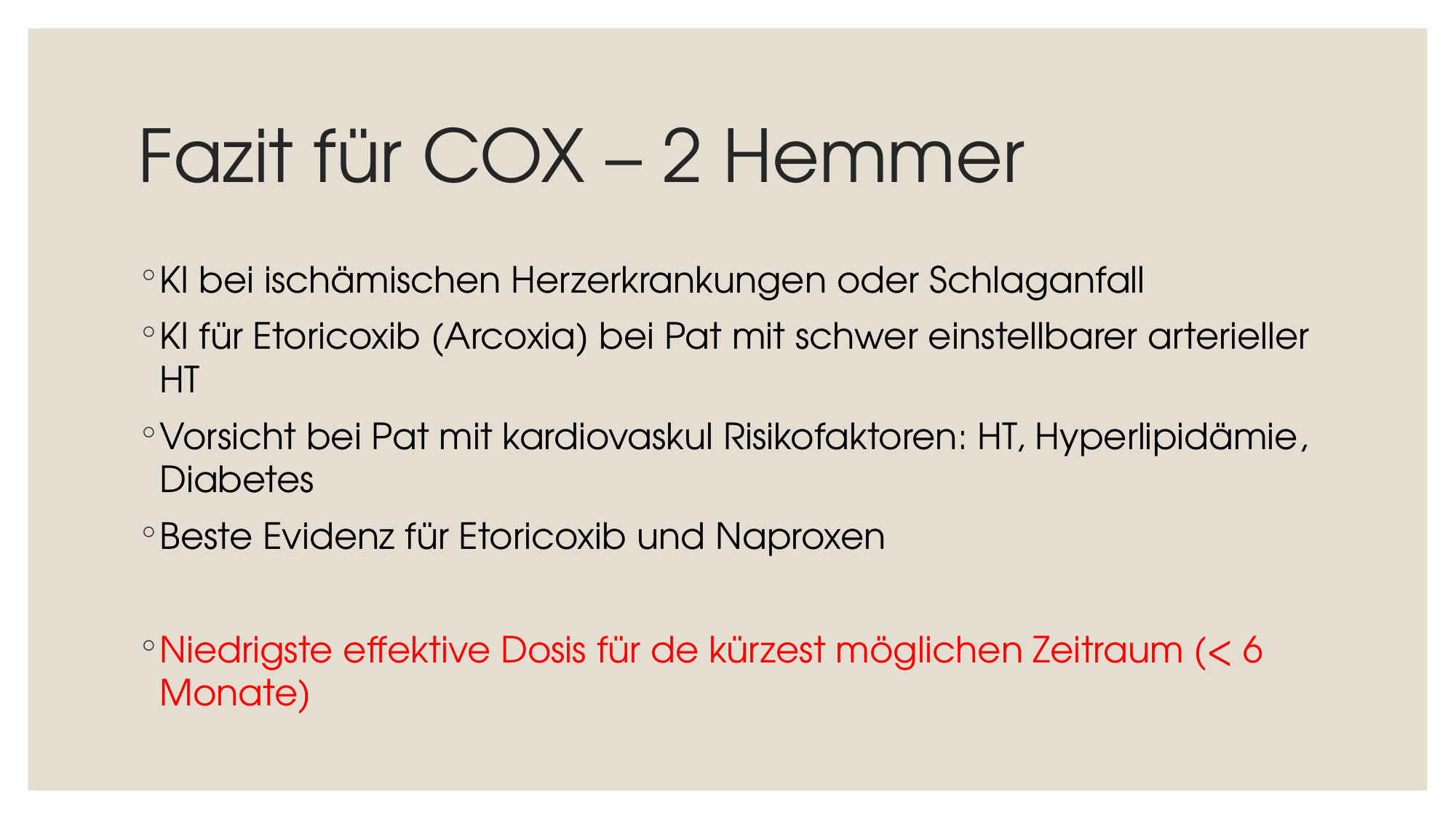

# Fazit für COX – 2 Hemmer
KI bei ischämischen Herzerkrankungen oder Schlaganfall
KI für Etoricoxib (Arcoxia) bei Pat mit schwer einstellbarer arterieller HT
Vorsicht bei Pat mit kardiovaskul Risikofaktoren: HT, Hyperlipidämie, Diabetes
Beste Evidenz für Etoricoxib und Naproxen

Niedrigste effektive Dosis für de kürzest möglichen Zeitraum (< 6 Monate)